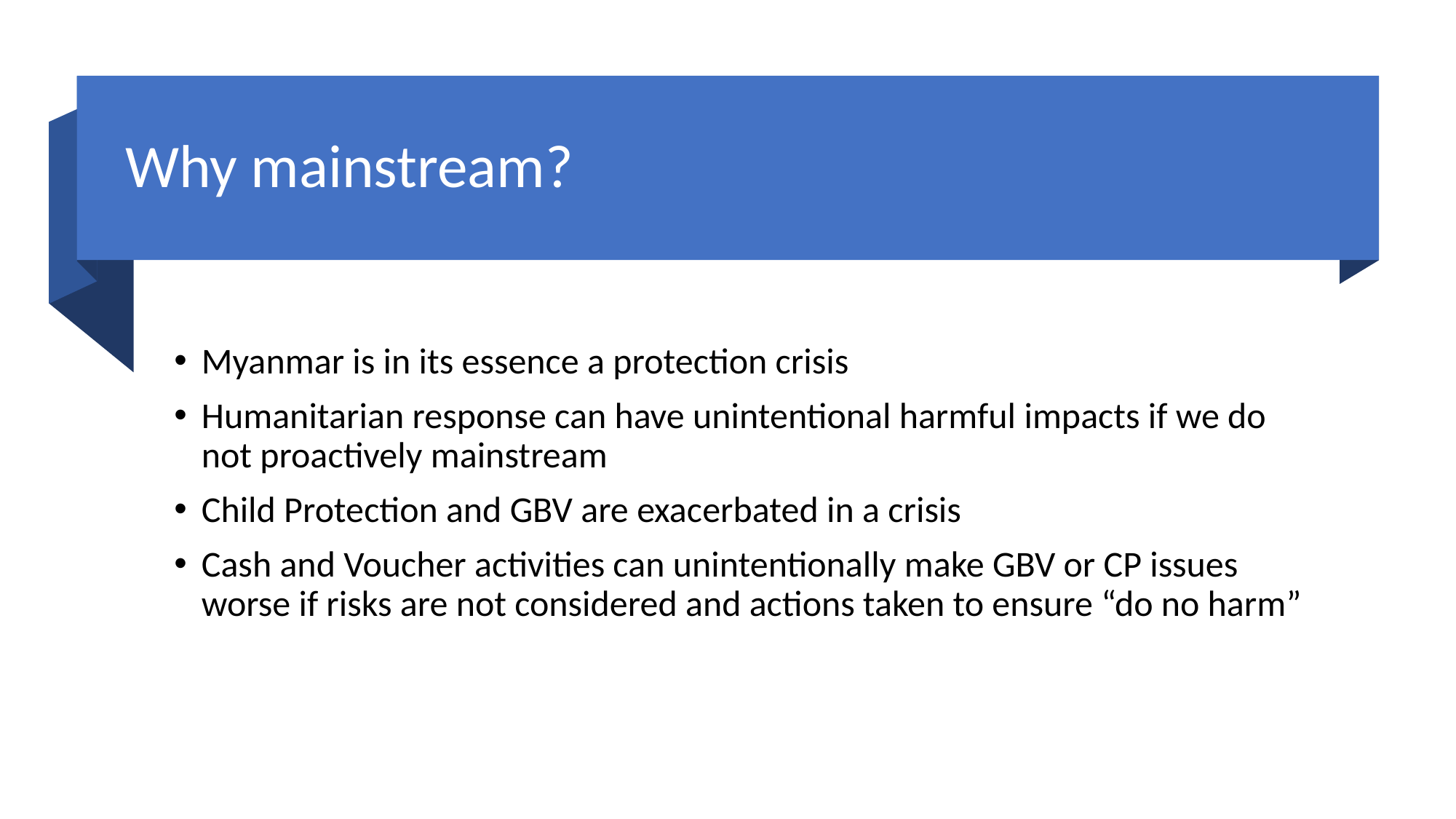

# Why mainstream?

Myanmar is in its essence a protection crisis
Humanitarian response can have unintentional harmful impacts if we do not proactively mainstream
Child Protection and GBV are exacerbated in a crisis
Cash and Voucher activities can unintentionally make GBV or CP issues worse if risks are not considered and actions taken to ensure “do no harm”